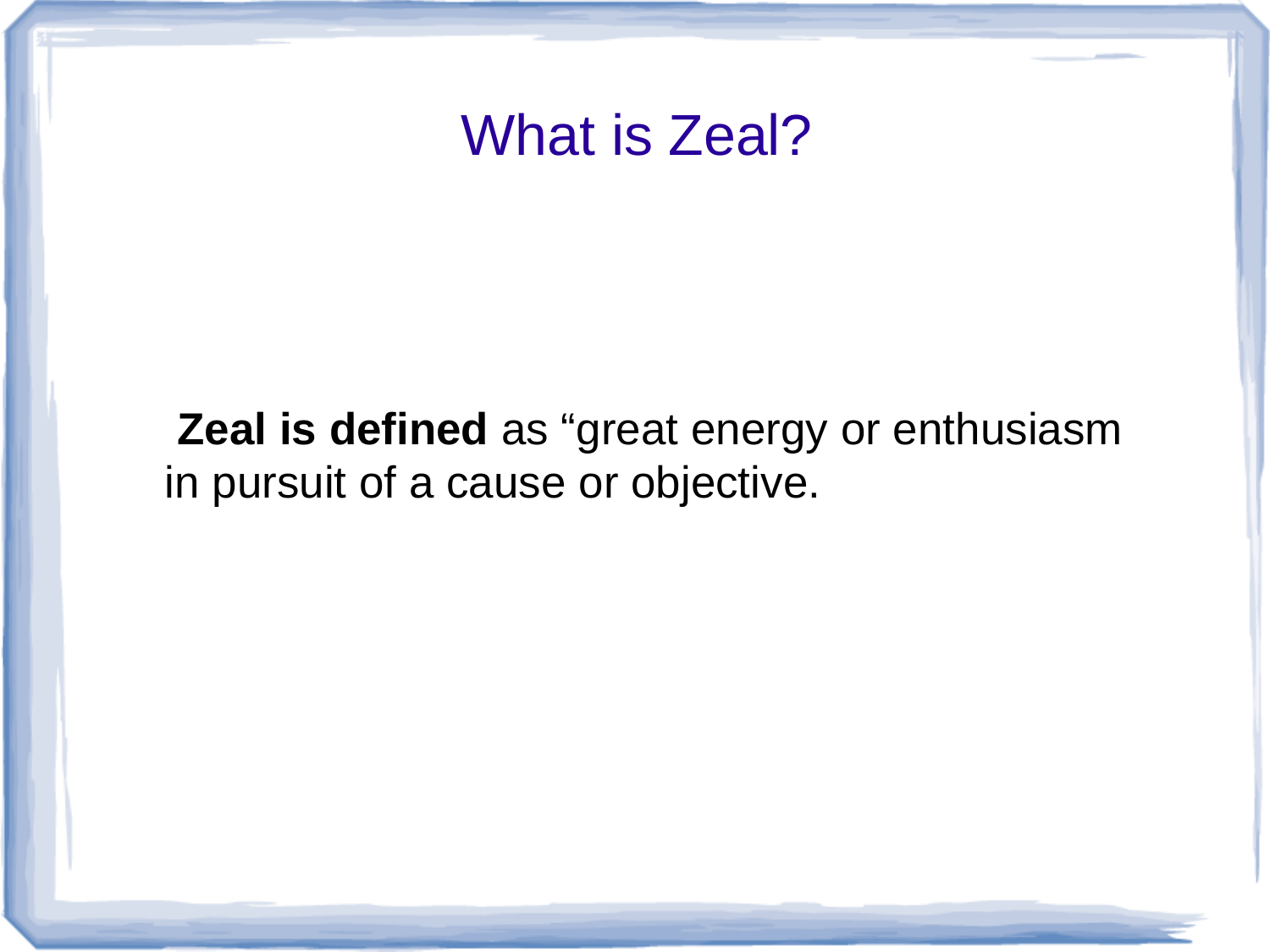

What is Zeal?
 Zeal is defined as “great energy or enthusiasm
in pursuit of a cause or objective.